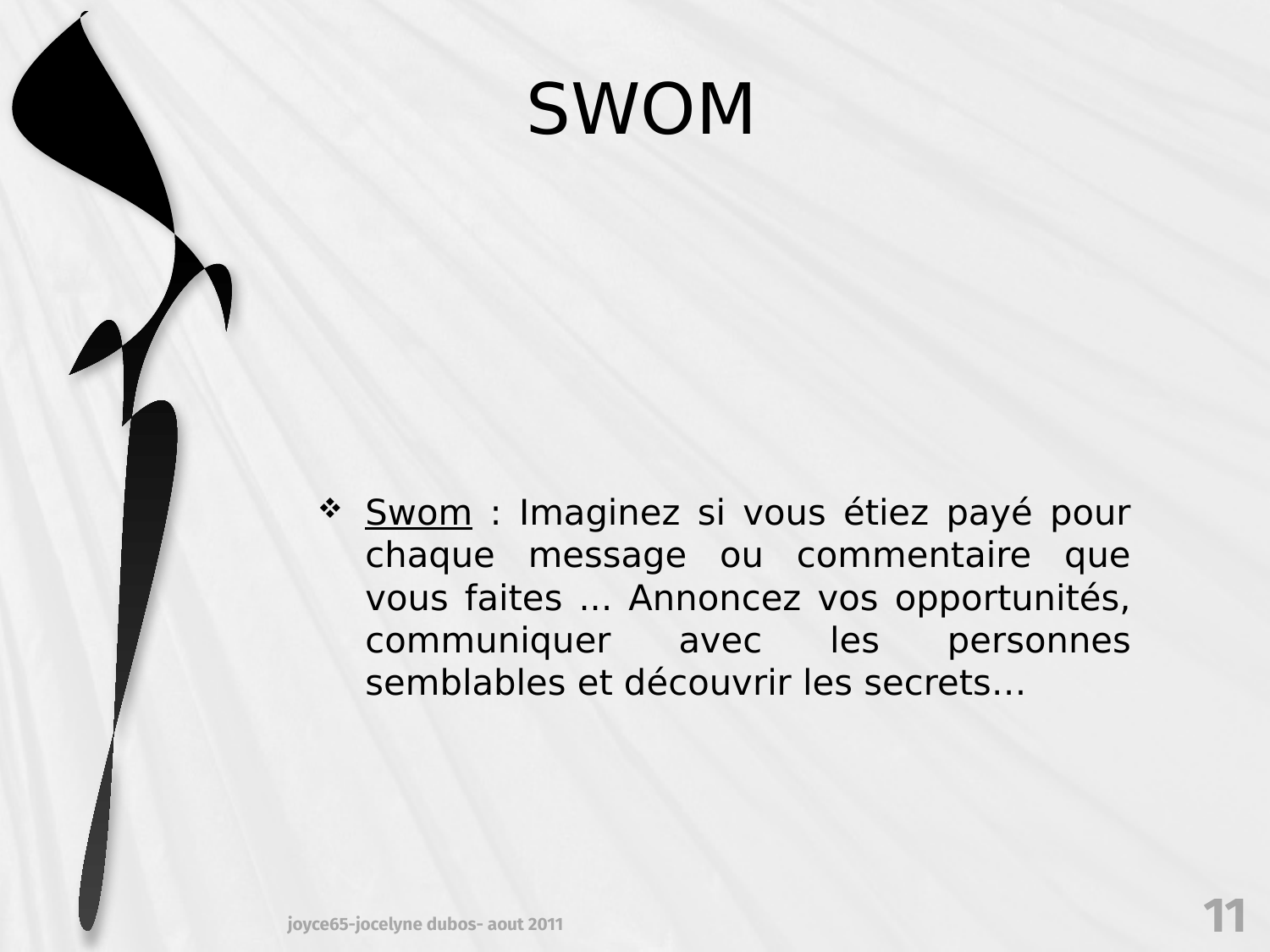

# SWOM

Swom : Imaginez si vous étiez payé pour chaque message ou commentaire que vous faites ... Annoncez vos opportunités, communiquer avec les personnes semblables et découvrir les secrets…
11
joyce65-jocelyne dubos- aout 2011